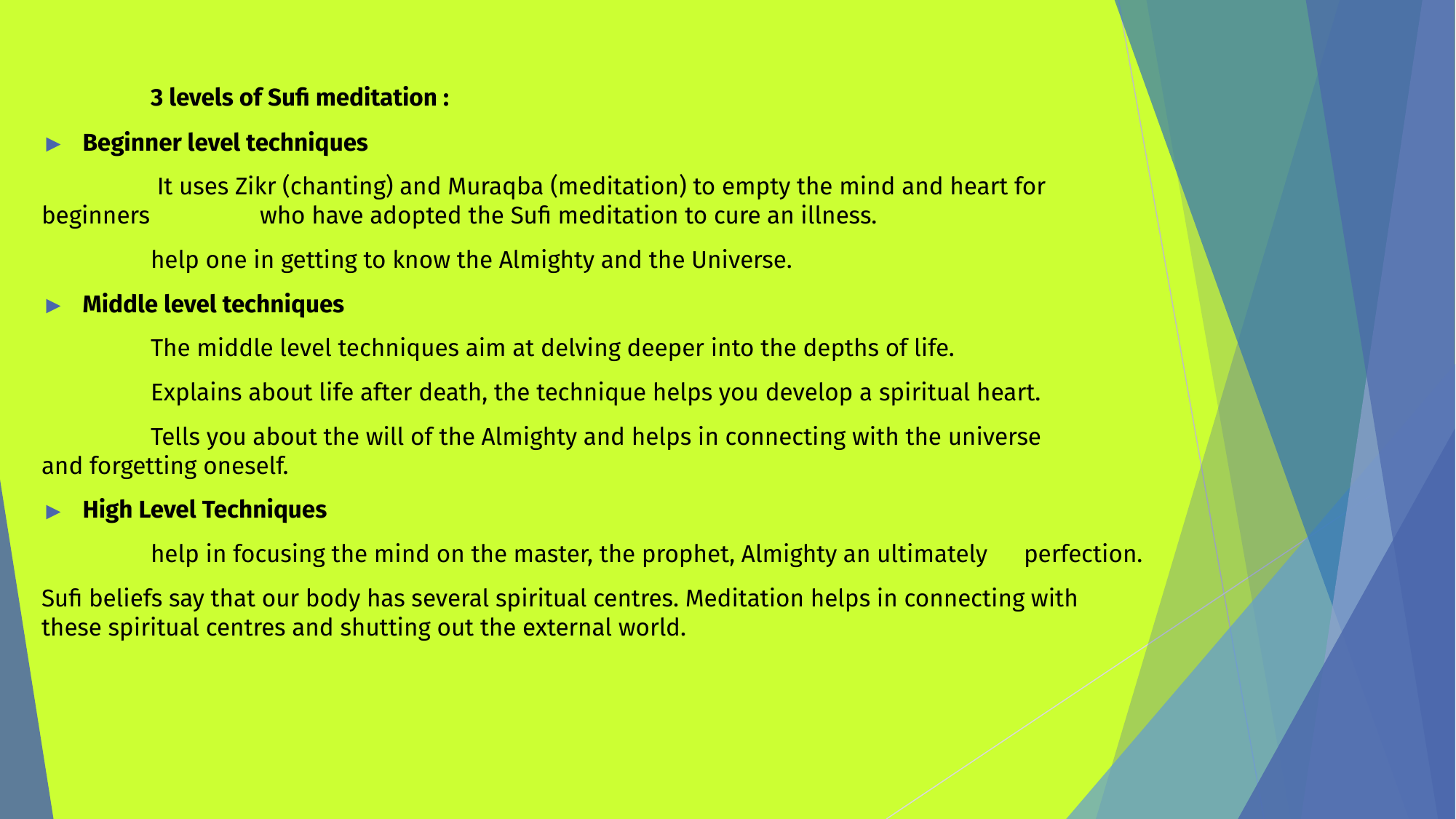

3 levels of Sufi meditation :
Beginner level techniques
	 It uses Zikr (chanting) and Muraqba (meditation) to empty the mind and heart for beginners 	who have adopted the Sufi meditation to cure an illness.
	help one in getting to know the Almighty and the Universe.
Middle level techniques
	The middle level techniques aim at delving deeper into the depths of life.
	Explains about life after death, the technique helps you develop a spiritual heart.
	Tells you about the will of the Almighty and helps in connecting with the universe 	and forgetting oneself.
High Level Techniques
	help in focusing the mind on the master, the prophet, Almighty an ultimately 	perfection.
Sufi beliefs say that our body has several spiritual centres. Meditation helps in connecting with these spiritual centres and shutting out the external world.

#